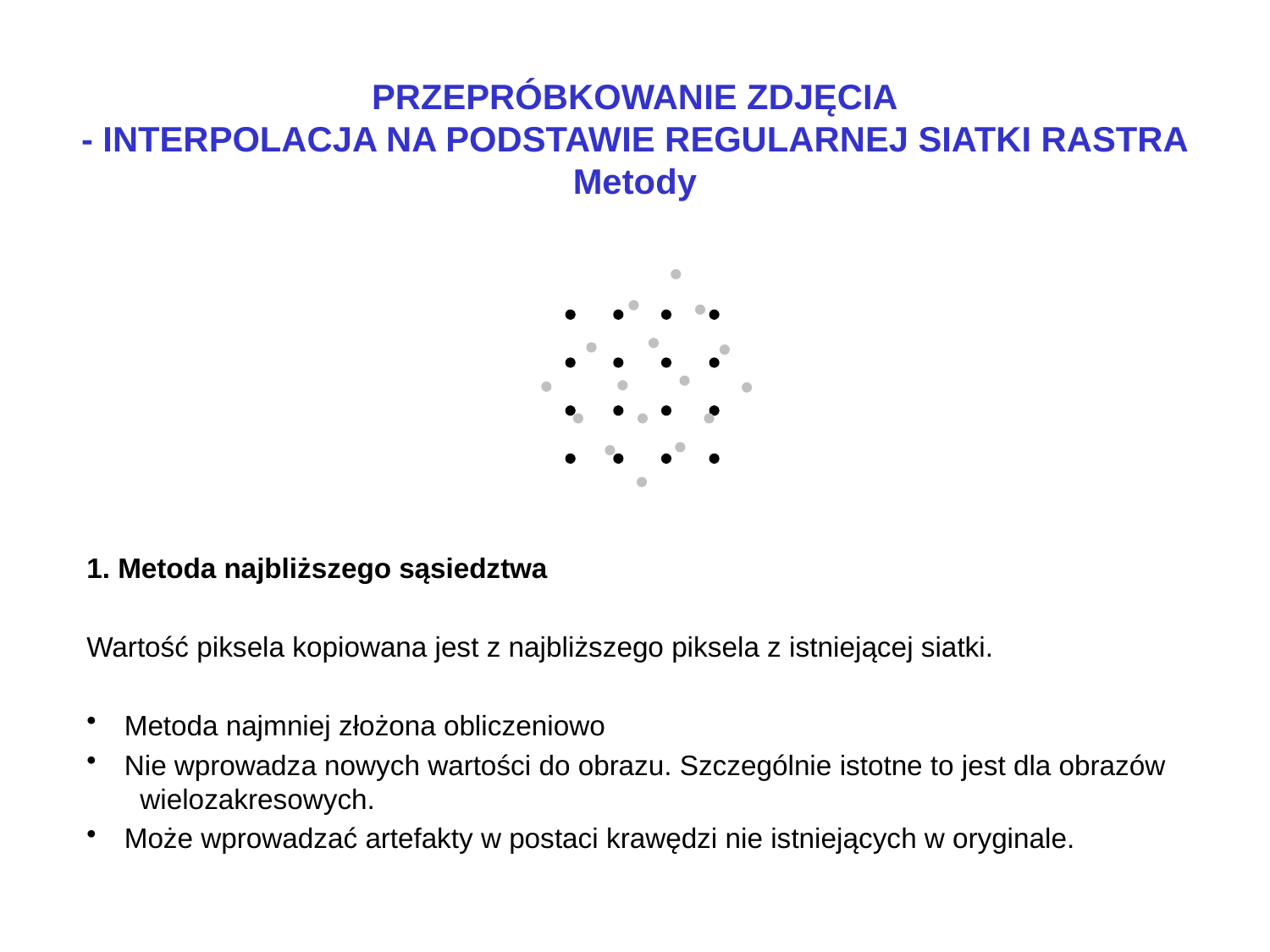

PRZEPRÓBKOWANIE ZDJĘCIA
- INTERPOLACJA NA PODSTAWIE REGULARNEJ SIATKI RASTRA
Metody

1. Metoda najbliższego sąsiedztwa

Wartość piksela kopiowana jest z najbliższego piksela z istniejącej siatki.

 Metoda najmniej złożona obliczeniowo
 Nie wprowadza nowych wartości do obrazu. Szczególnie istotne to jest dla obrazów
   wielozakresowych.
 Może wprowadzać artefakty w postaci krawędzi nie istniejących w oryginale.